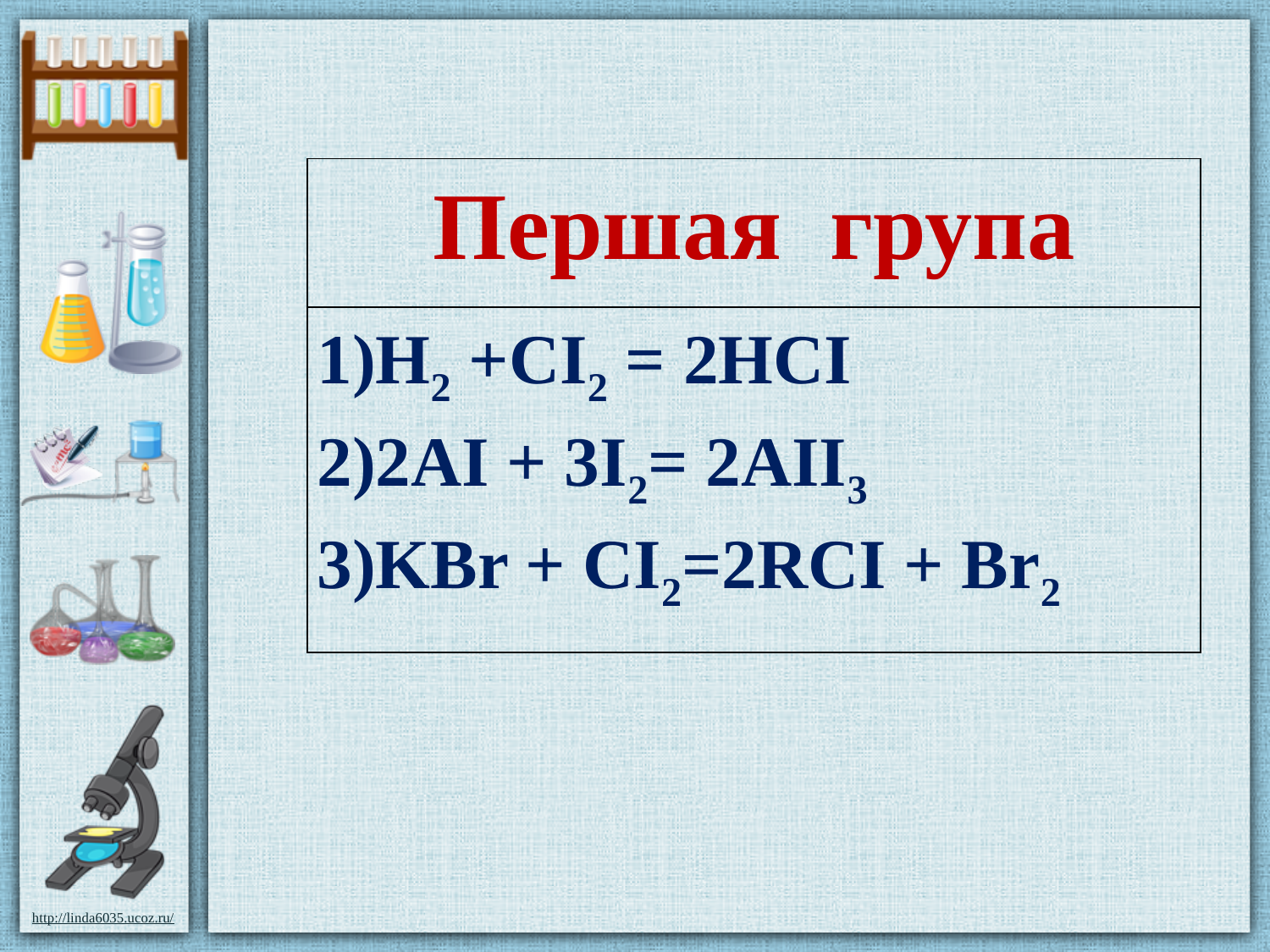

| Першая група |
| --- |
| H2 +CI2 = 2HCI 2AI + 3I2= 2AII3 KBr + CI2=2RCI + Br2 |